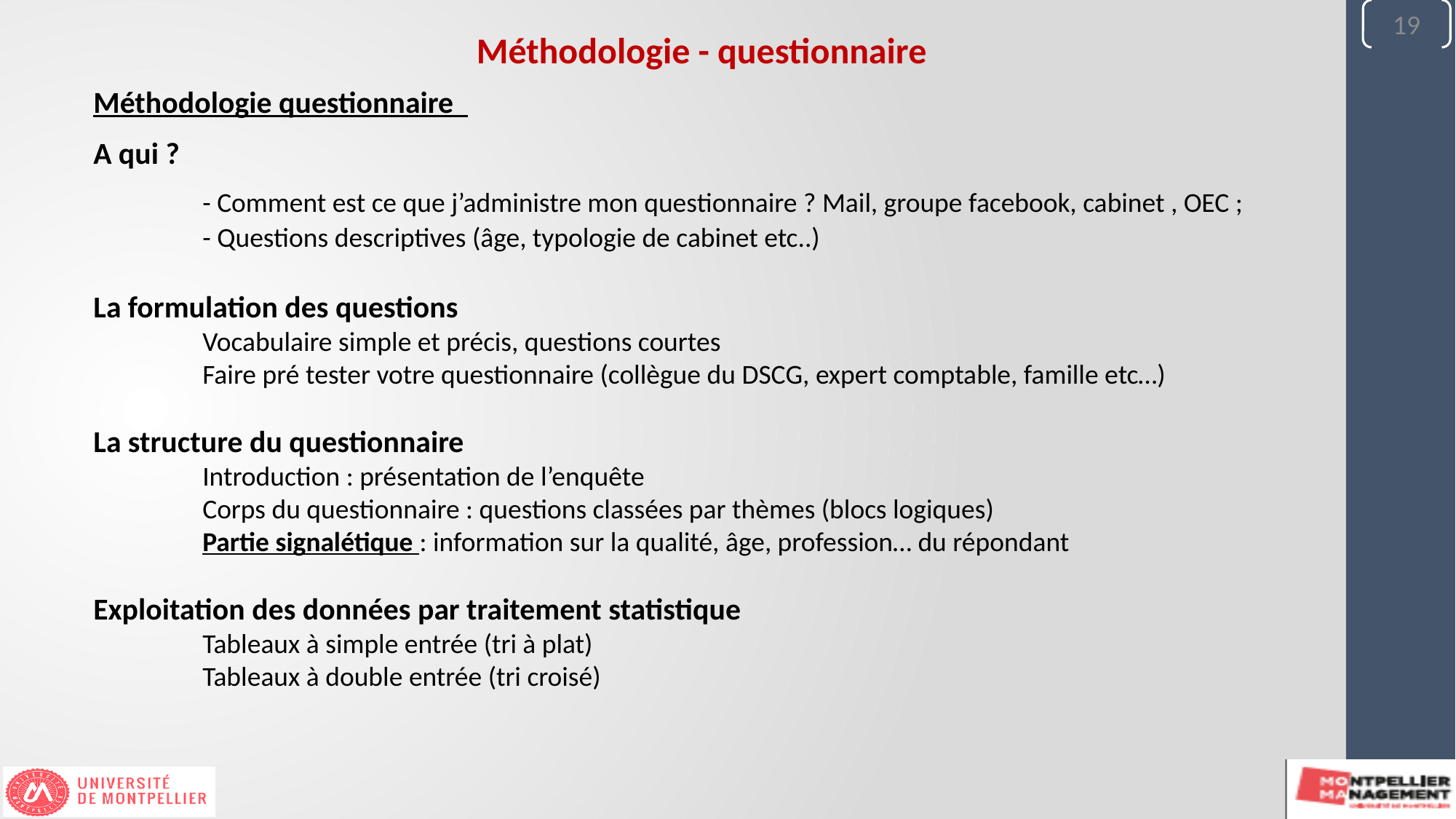

19
Méthodologie - questionnaire
Méthodologie questionnaire
A qui ?
	- Comment est ce que j’administre mon questionnaire ? Mail, groupe facebook, cabinet , OEC ;
	- Questions descriptives (âge, typologie de cabinet etc..)

La formulation des questions
	Vocabulaire simple et précis, questions courtes
	Faire pré tester votre questionnaire (collègue du DSCG, expert comptable, famille etc…)

La structure du questionnaire
	Introduction : présentation de l’enquête
	Corps du questionnaire : questions classées par thèmes (blocs logiques)
	Partie signalétique : information sur la qualité, âge, profession… du répondant

Exploitation des données par traitement statistique
	Tableaux à simple entrée (tri à plat)
	Tableaux à double entrée (tri croisé)